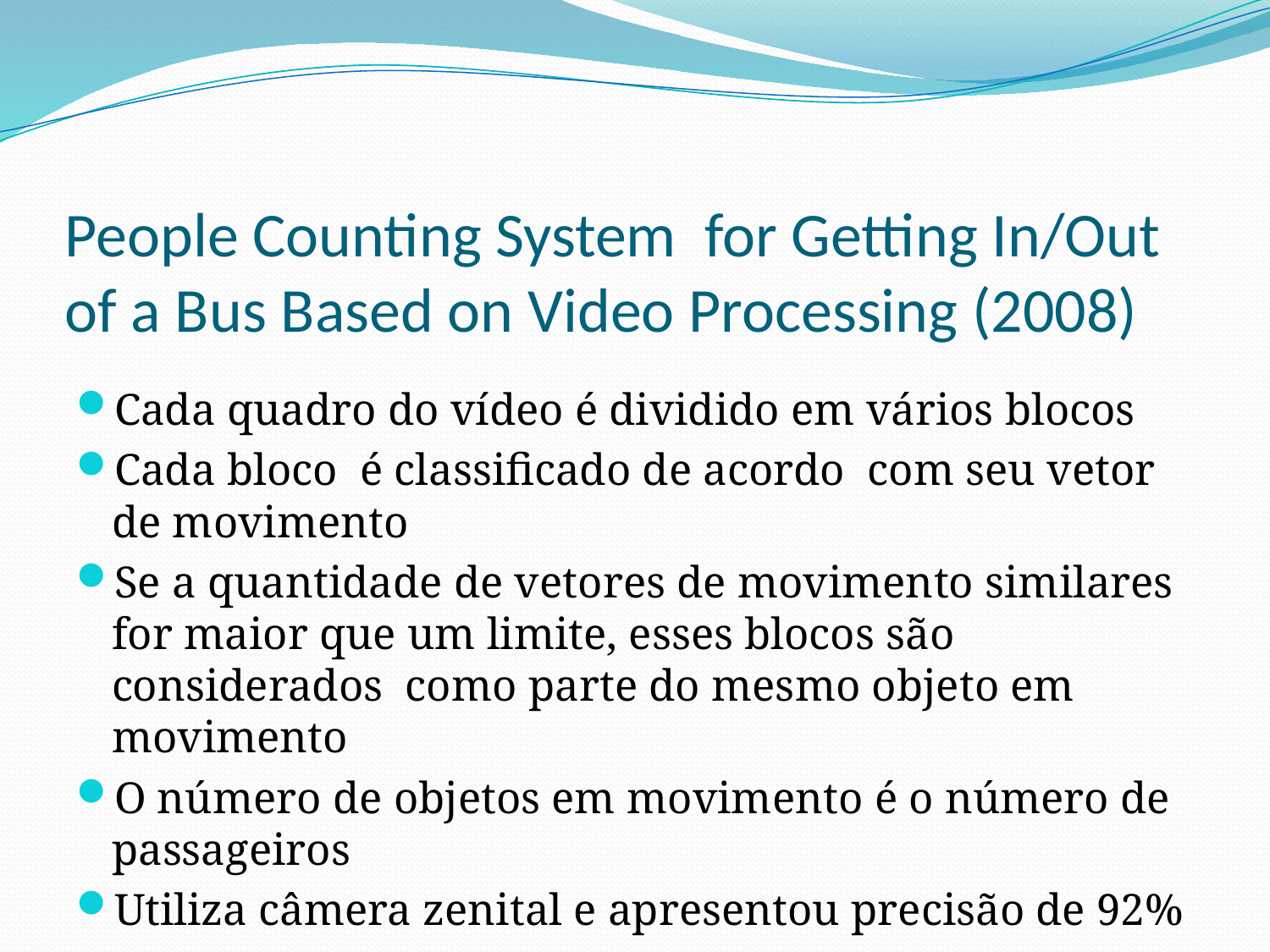

# People Counting System  for Getting In/Out of a Bus Based on Video Processing (2008)
Cada quadro do vídeo é dividido em vários blocos
Cada bloco  é classificado de acordo  com seu vetor de movimento
Se a quantidade de vetores de movimento similares for maior que um limite, esses blocos são considerados  como parte do mesmo objeto em movimento
O número de objetos em movimento é o número de passageiros
Utiliza câmera zenital e apresentou precisão de 92%